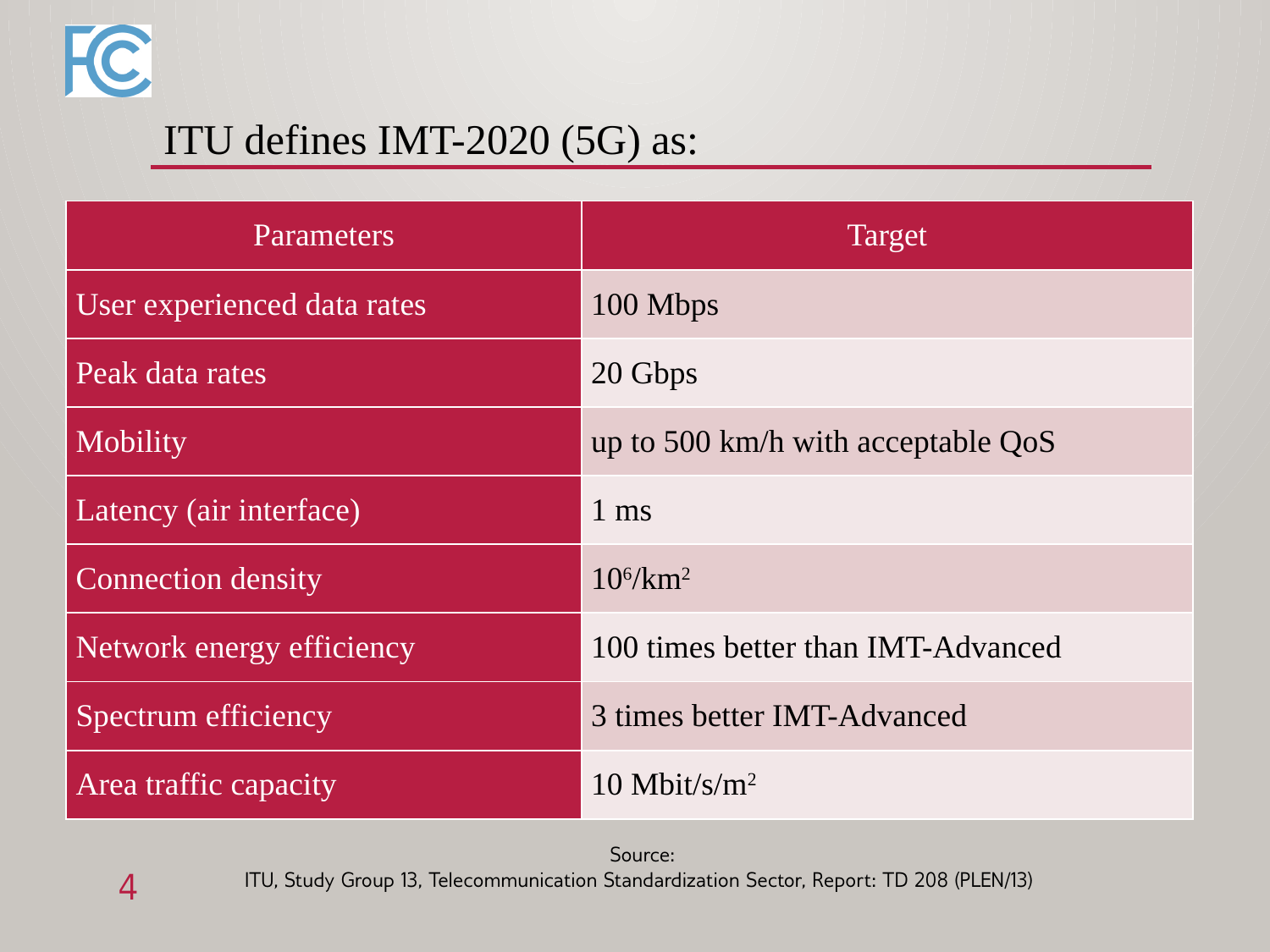

# ITU defines IMT-2020 (5G) as:
| Parameters | Target |
| --- | --- |
| User experienced data rates | 100 Mbps |
| Peak data rates | 20 Gbps |
| Mobility | up to 500 km/h with acceptable QoS |
| Latency (air interface) | 1 ms |
| Connection density | 106/km2 |
| Network energy efficiency | 100 times better than IMT-Advanced |
| Spectrum efficiency | 3 times better IMT-Advanced |
| Area traffic capacity | 10 Mbit/s/m2 |
Source:
ITU, Study Group 13, Telecommunication Standardization Sector, Report: TD 208 (PLEN/13)
4